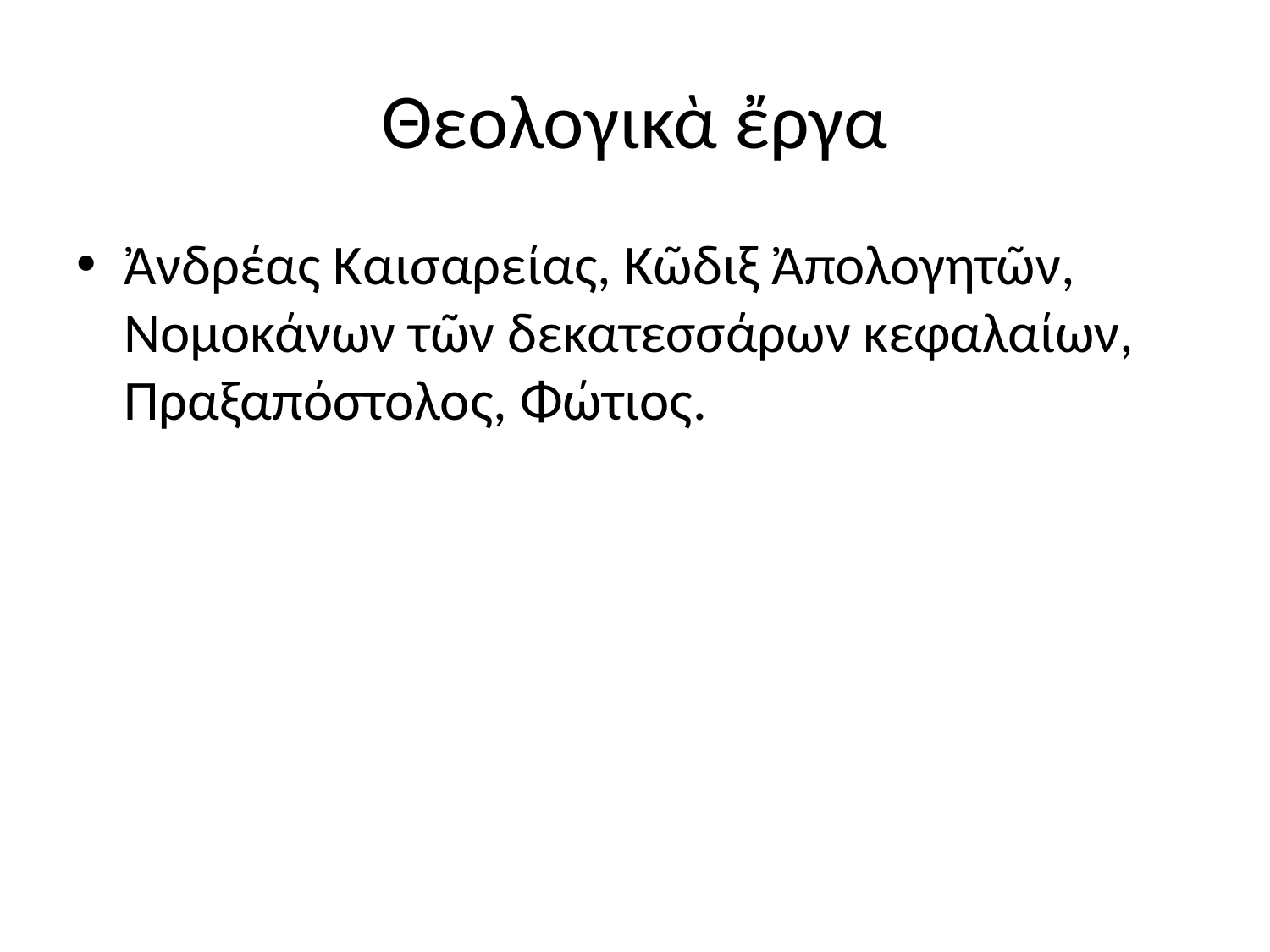

# Θεολογικὰ ἔργα
Ἀνδρέας Καισαρείας, Κῶδιξ Ἀπολογητῶν, Νομοκάνων τῶν δεκατεσσάρων κεφαλαίων, Πραξαπόστολος, Φώτιος.